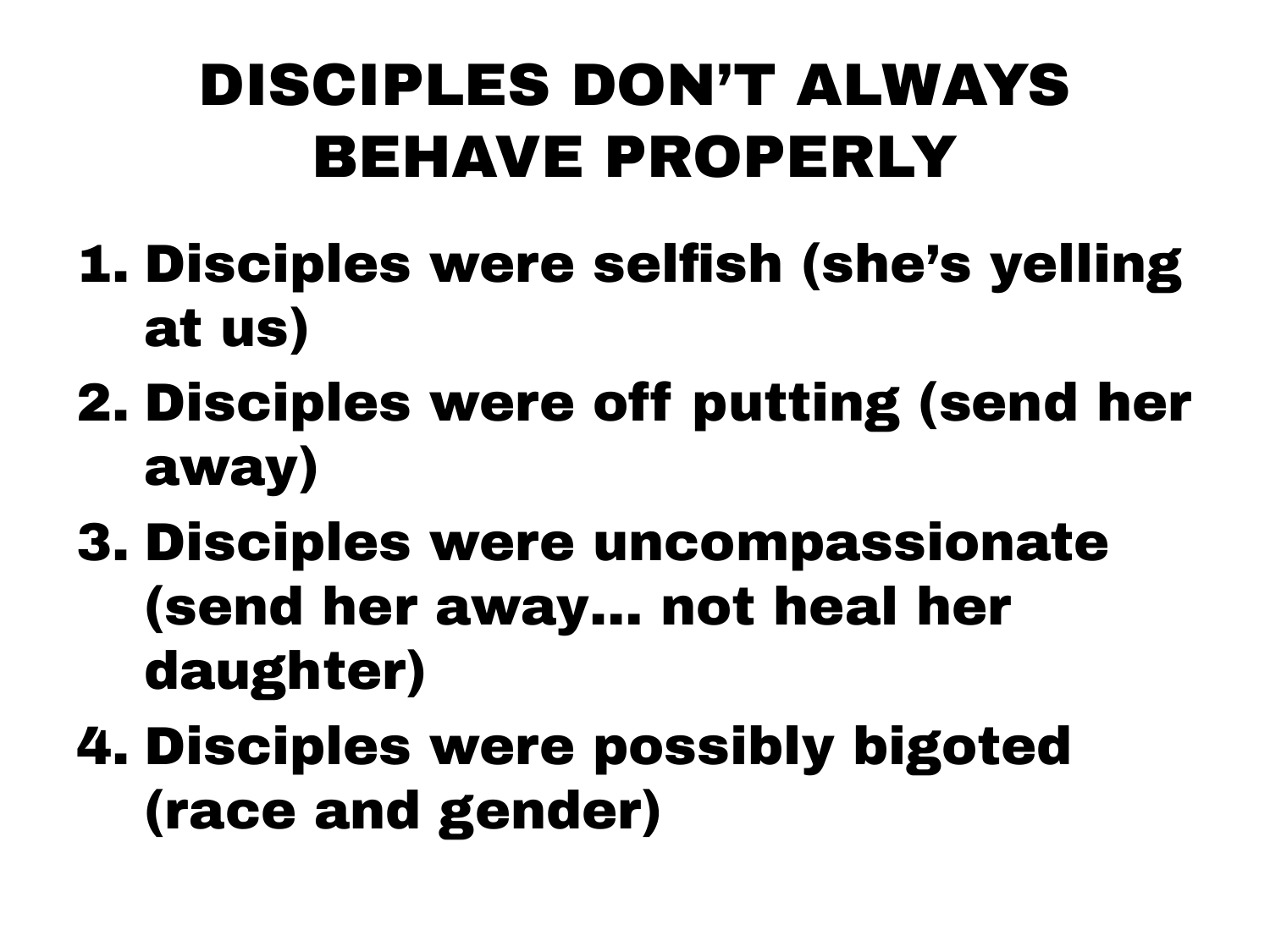

# DISCIPLES DON’T ALWAYS BEHAVE PROPERLY
Disciples were selfish (she’s yelling at us)
Disciples were off putting (send her away)
Disciples were uncompassionate (send her away… not heal her daughter)
Disciples were possibly bigoted (race and gender)